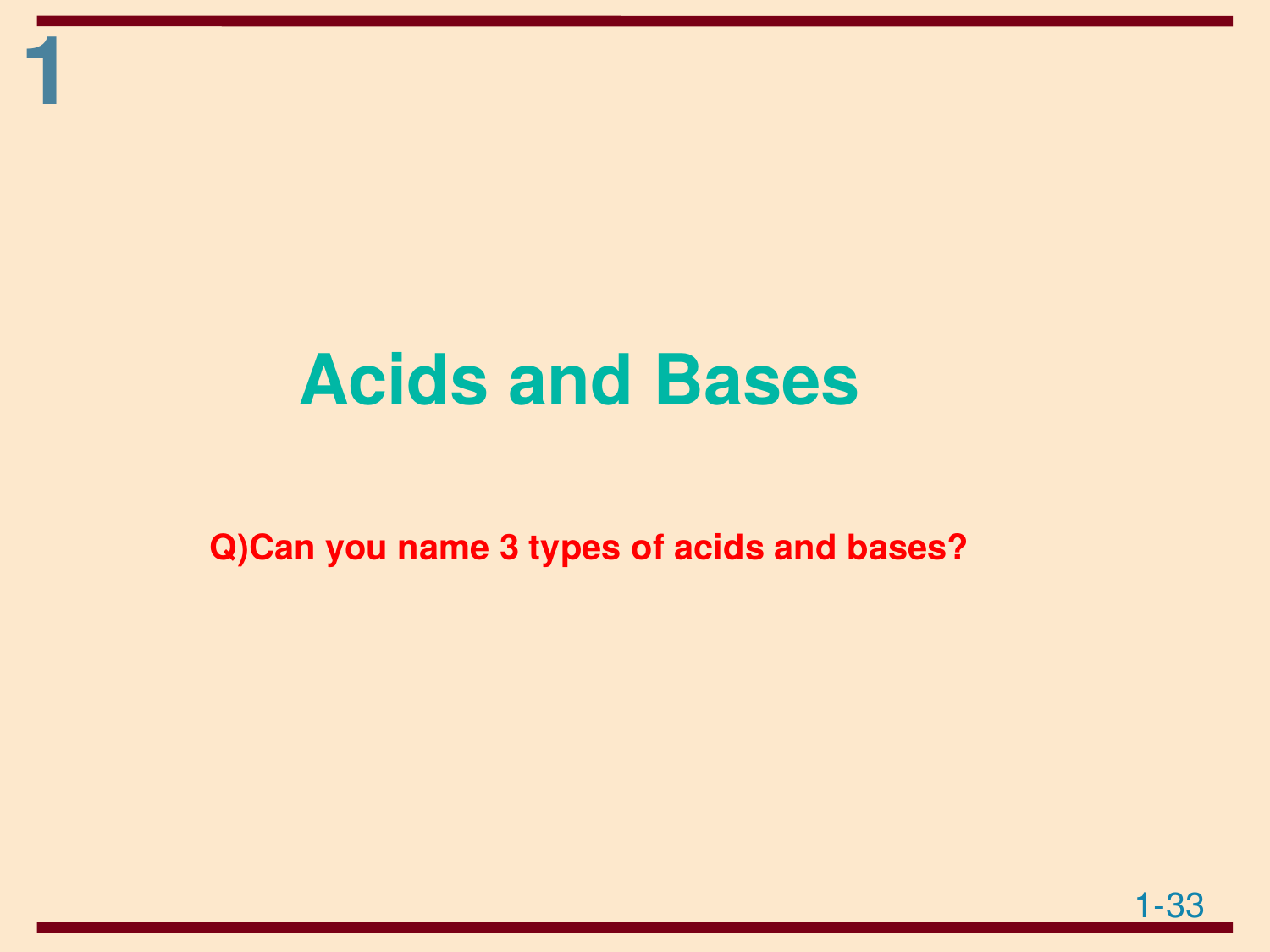

Acids and Bases

                 Q)Can you name 3 types of acids and bases?